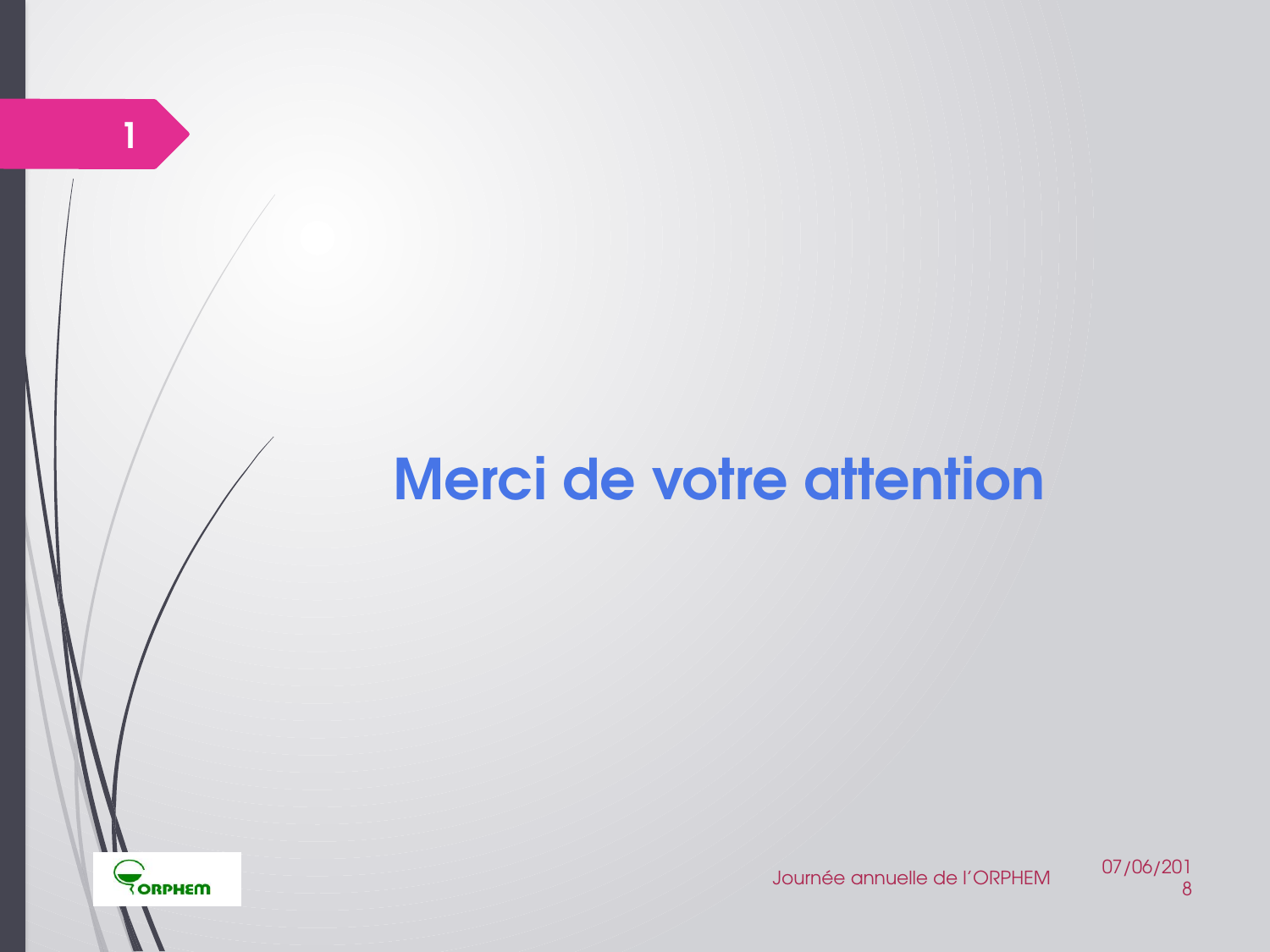

13

Merci de votre attention
07/06/2018
 Journée annuelle de l’ORPHEM